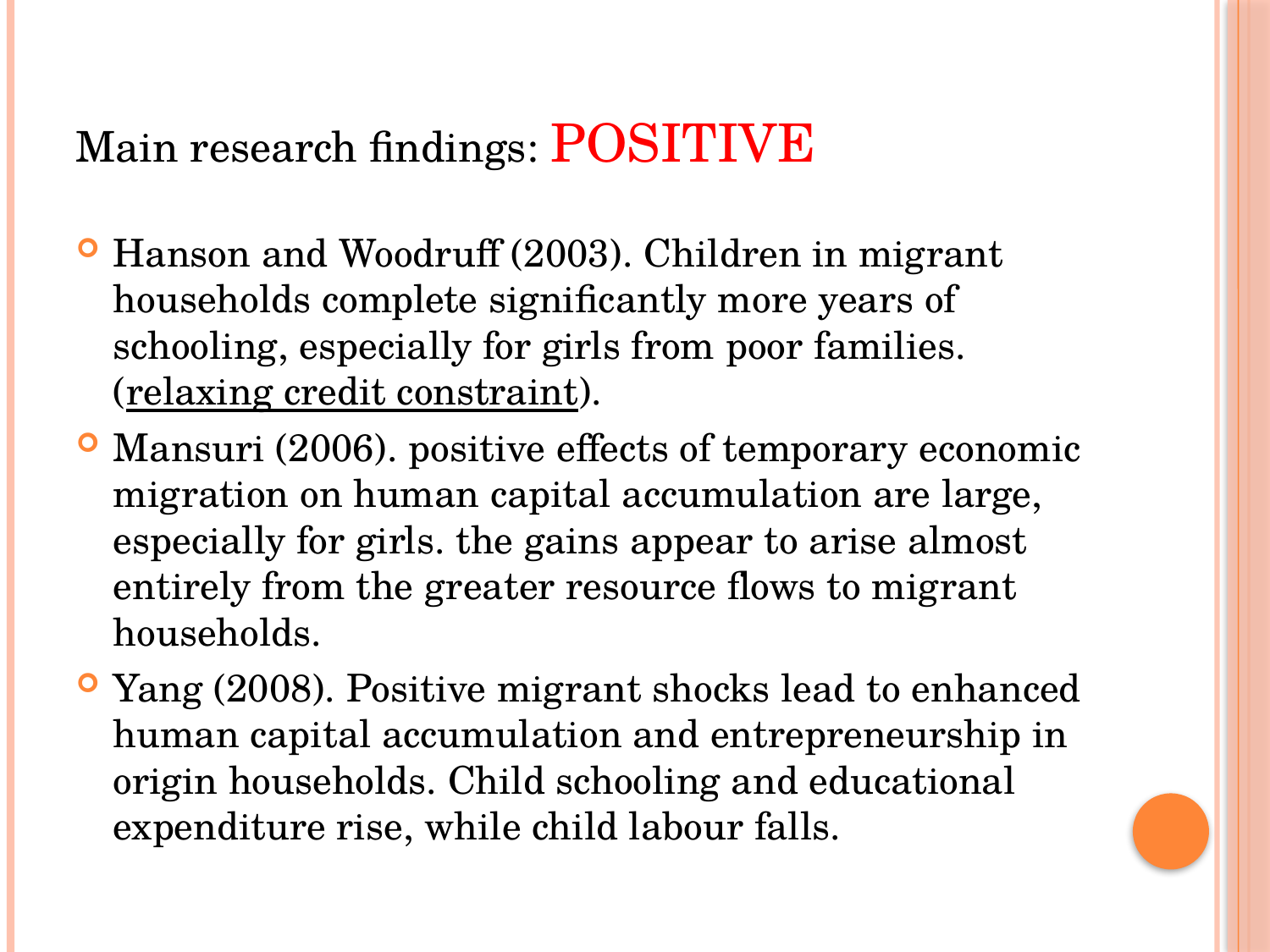

# Main research findings: Positive
Hanson and Woodruff (2003). Children in migrant households complete significantly more years of schooling, especially for girls from poor families. (relaxing credit constraint).
Mansuri (2006). positive effects of temporary economic migration on human capital accumulation are large, especially for girls. the gains appear to arise almost entirely from the greater resource flows to migrant households.
Yang (2008). Positive migrant shocks lead to enhanced human capital accumulation and entrepreneurship in origin households. Child schooling and educational expenditure rise, while child labour falls.